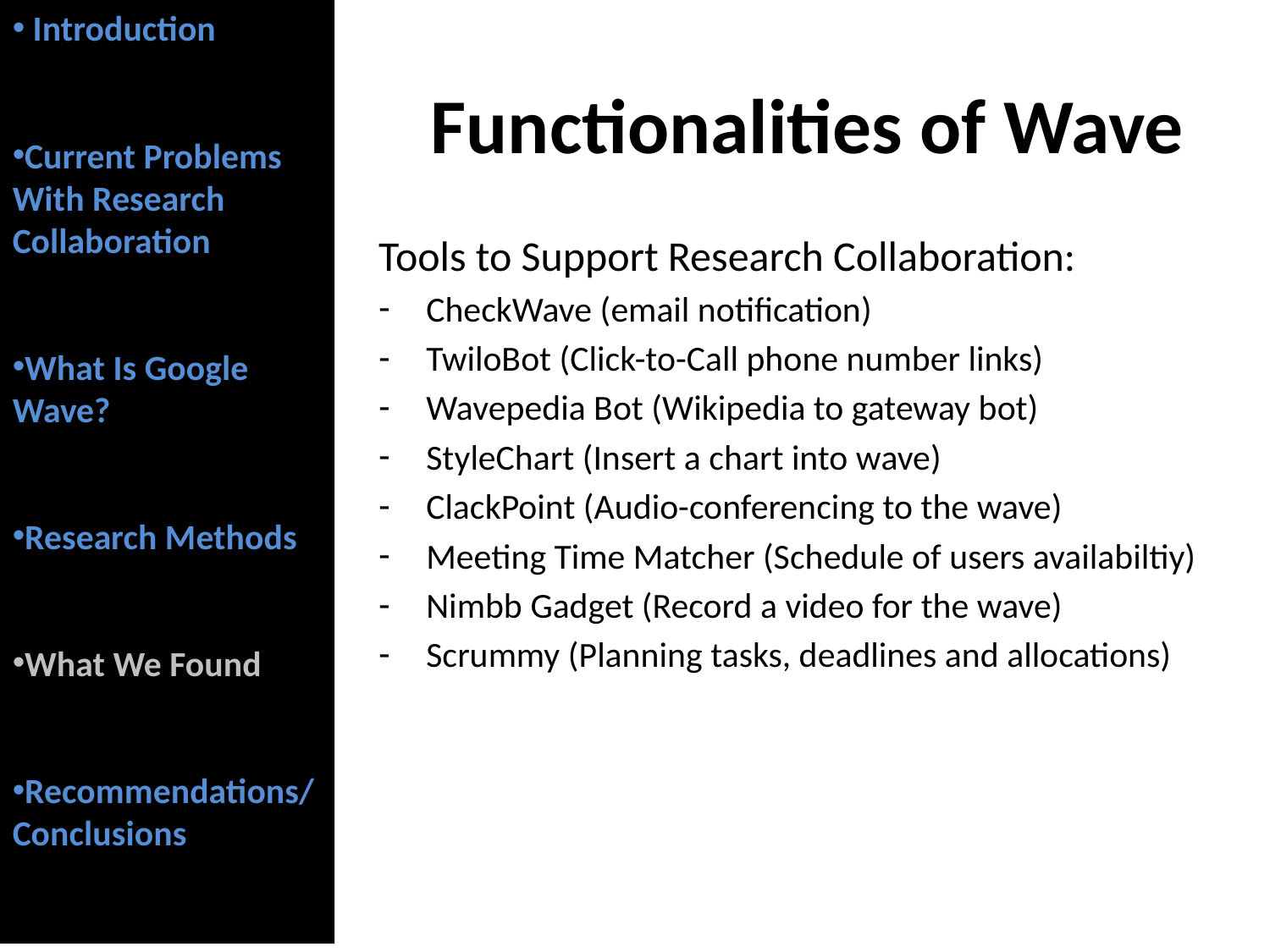

Introduction

Current Problems With Research Collaboration

What Is Google Wave?

Research Methods

What We Found

Recommendations/Conclusions

Functionalities of Wave
Tools to Support Research Collaboration:
CheckWave (email notification)
TwiloBot (Click-to-Call phone number links)
Wavepedia Bot (Wikipedia to gateway bot)
StyleChart (Insert a chart into wave)
ClackPoint (Audio-conferencing to the wave)
Meeting Time Matcher (Schedule of users availabiltiy)
Nimbb Gadget (Record a video for the wave)
Scrummy (Planning tasks, deadlines and allocations)